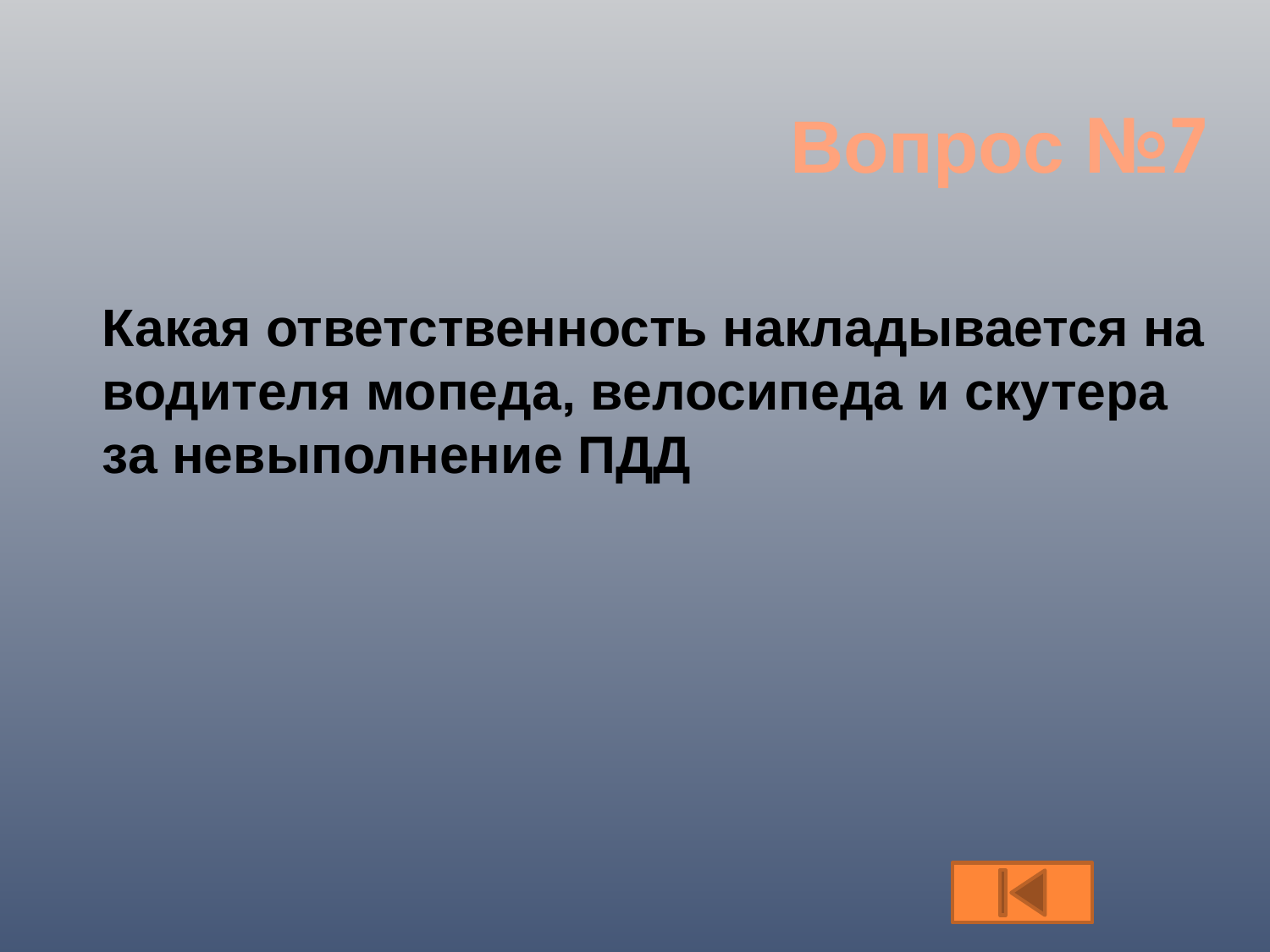

Вопрос №7
Какая ответственность накладывается на водителя мопеда, велосипеда и скутера за невыполнение ПДД